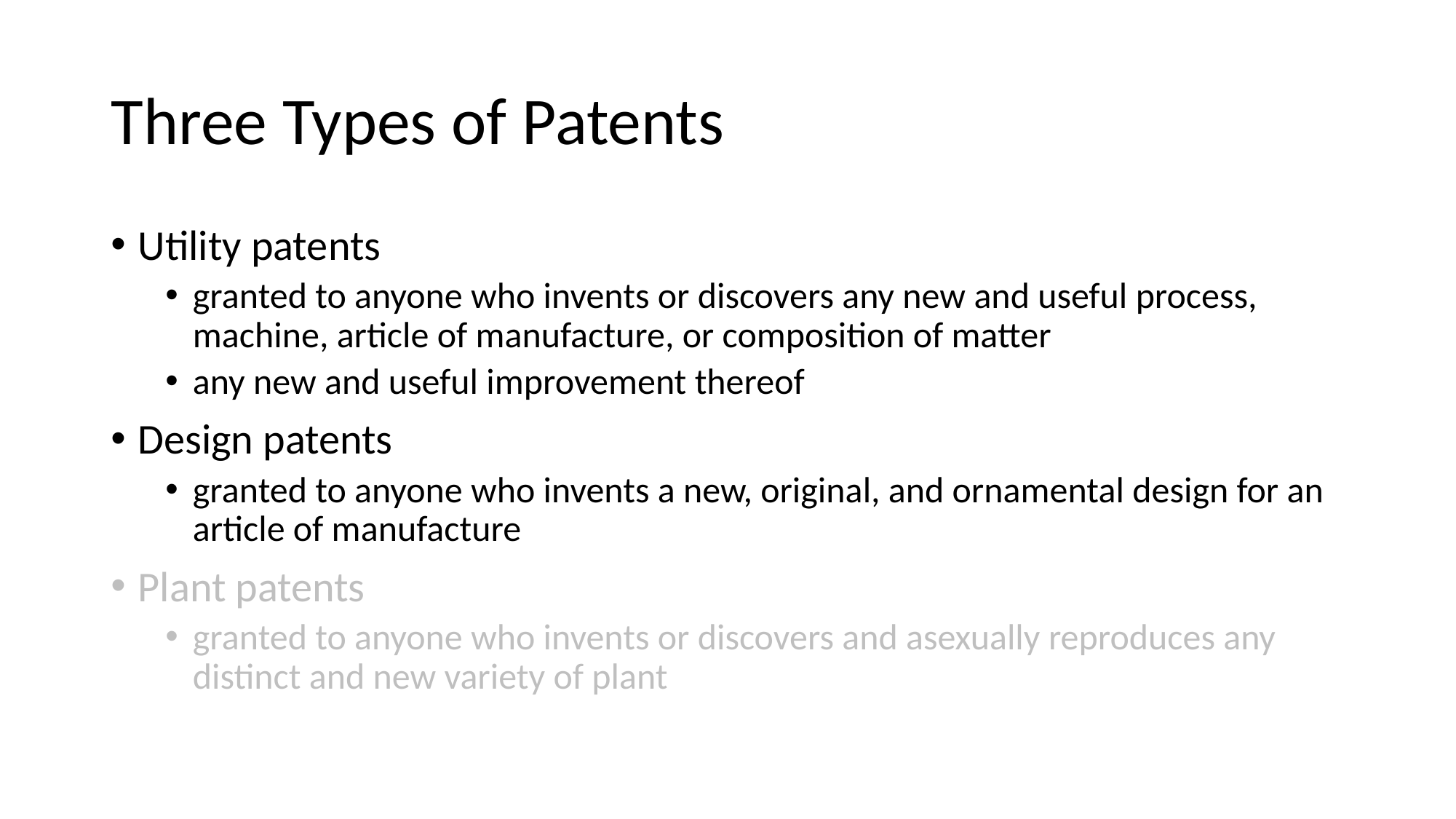

# Three Types of Patents
Utility patents
granted to anyone who invents or discovers any new and useful process, machine, article of manufacture, or composition of matter
any new and useful improvement thereof
Design patents
granted to anyone who invents a new, original, and ornamental design for an article of manufacture
Plant patents
granted to anyone who invents or discovers and asexually reproduces any distinct and new variety of plant